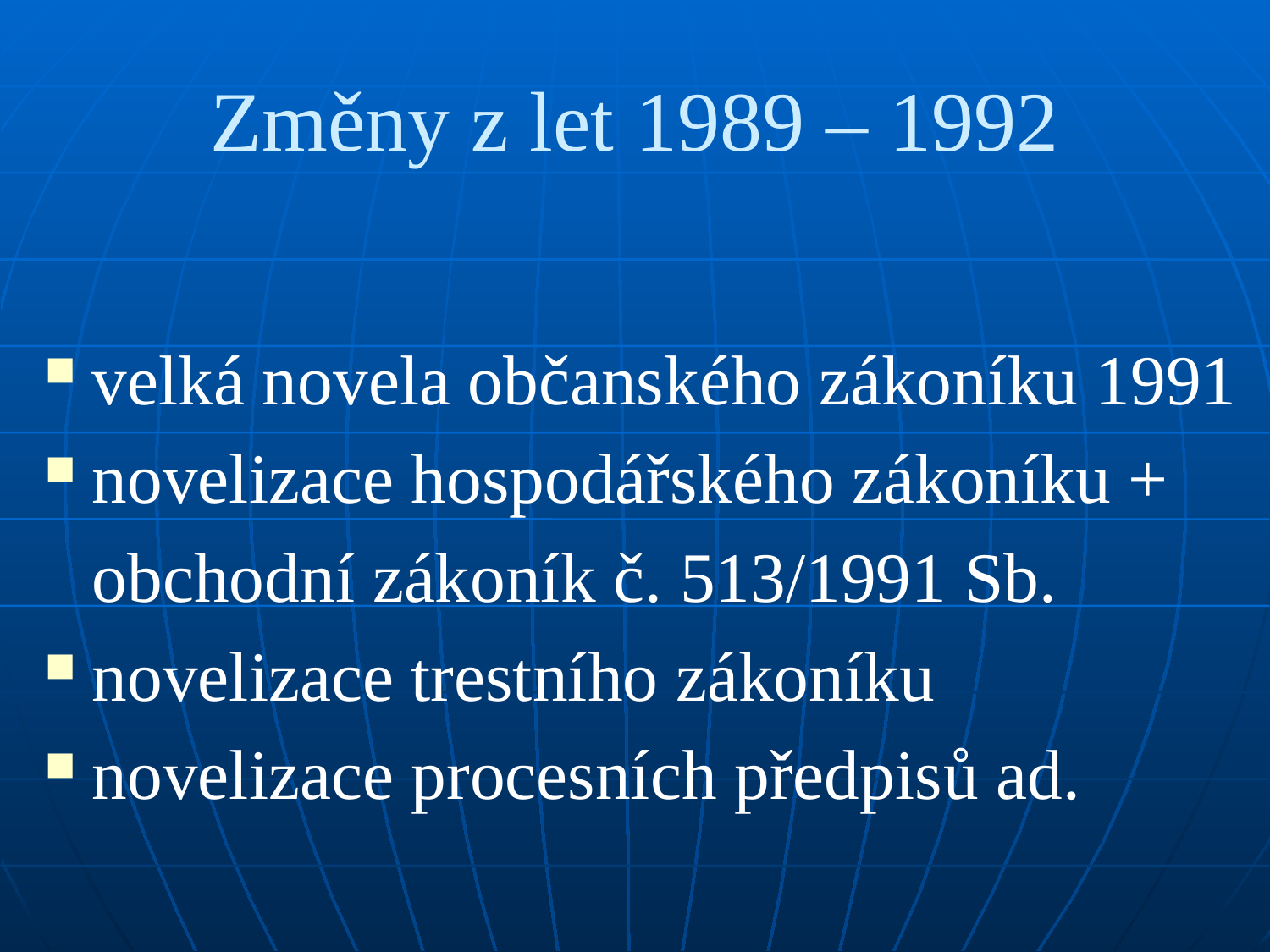

# Změny z let 1989 – 1992
velká novela občanského zákoníku 1991
novelizace hospodářského zákoníku +
	obchodní zákoník č. 513/1991 Sb.
novelizace trestního zákoníku
novelizace procesních předpisů ad.